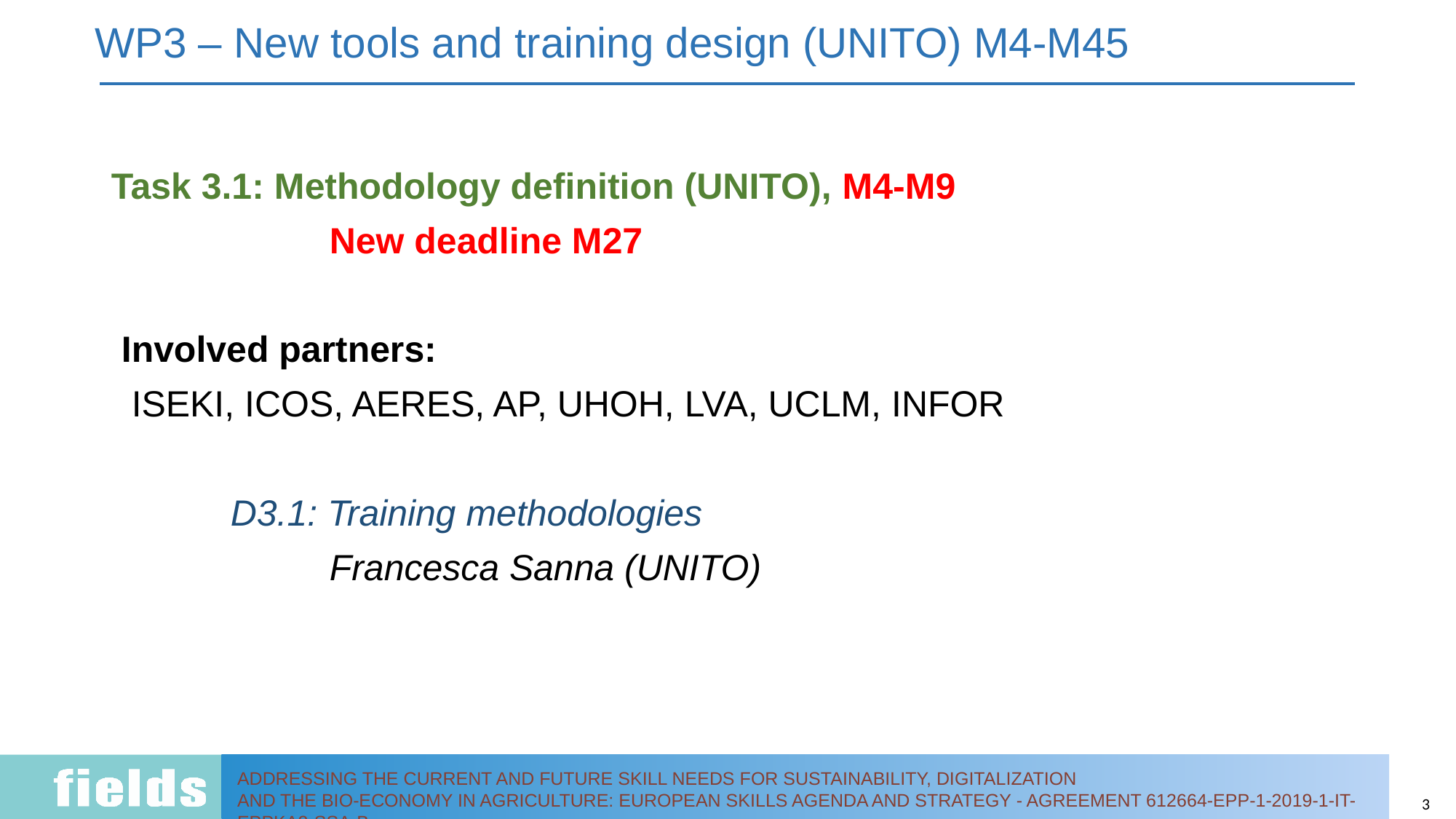

WP3 – New tools and training design (UNITO) M4-M45

Task 3.1: Methodology definition (UNITO), M4-M9
		New deadline M27

 Involved partners:
  ISEKI, ICOS, AERES, AP, UHOH, LVA, UCLM, INFOR

 	 D3.1: Training methodologies
		Francesca Sanna (UNITO)
3